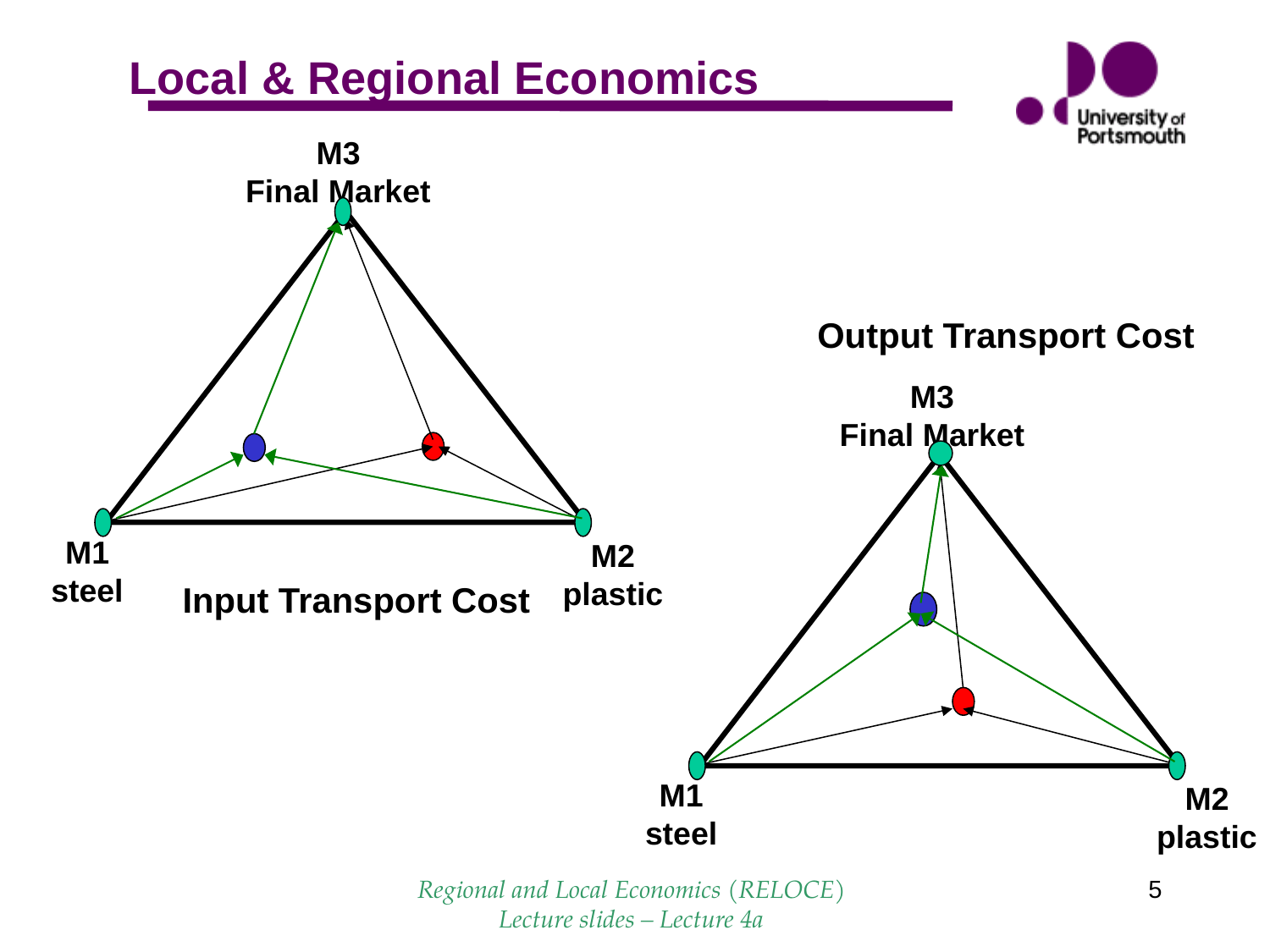

M3
Final Market

M1
steel
M2
plastic

Output Transport Cost
M3
Final Market

M1
steel
M2
plastic

Input Transport Cost
Regional and Local Economics (RELOCE)
Lecture slides – Lecture 4a
5